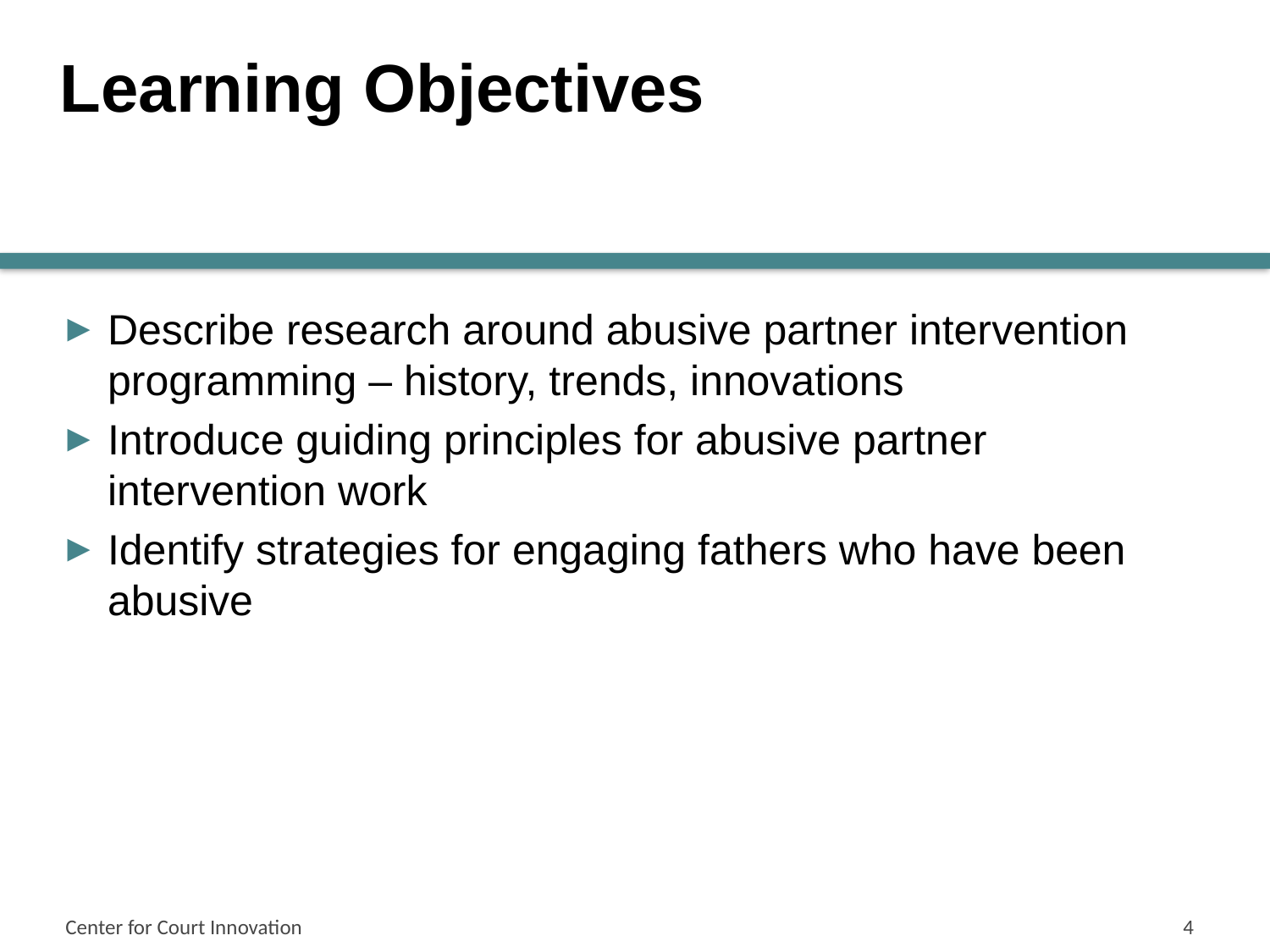

# Learning Objectives

Describe research around abusive partner intervention programming – history, trends, innovations
Introduce guiding principles for abusive partner intervention work
Identify strategies for engaging fathers who have been abusive

Center for Court Innovation
4